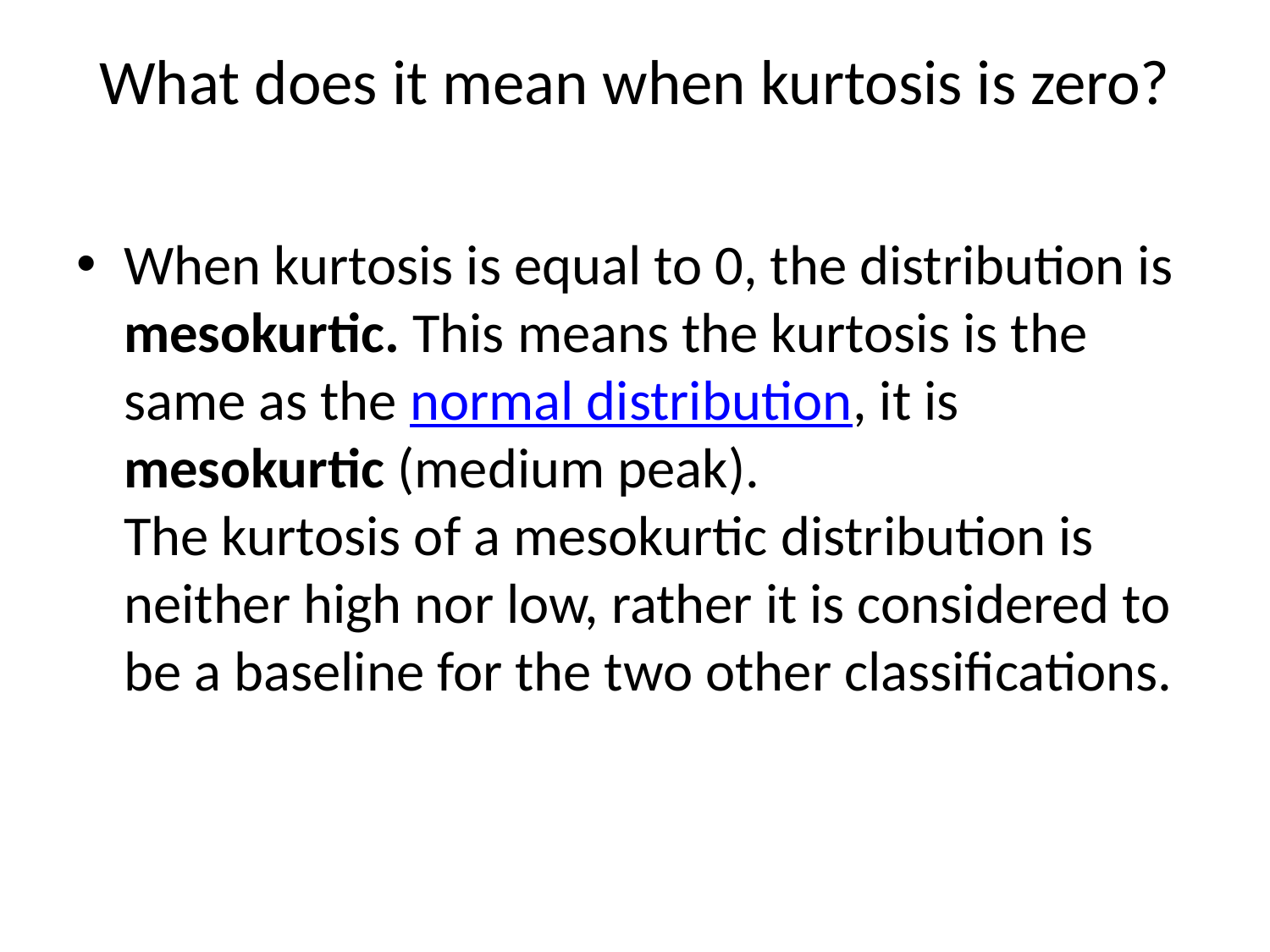

# What does it mean when kurtosis is zero?
When kurtosis is equal to 0, the distribution is mesokurtic. This means the kurtosis is the same as the normal distribution, it is mesokurtic (medium peak).
The kurtosis of a mesokurtic distribution is neither high nor low, rather it is considered to be a baseline for the two other classifications.